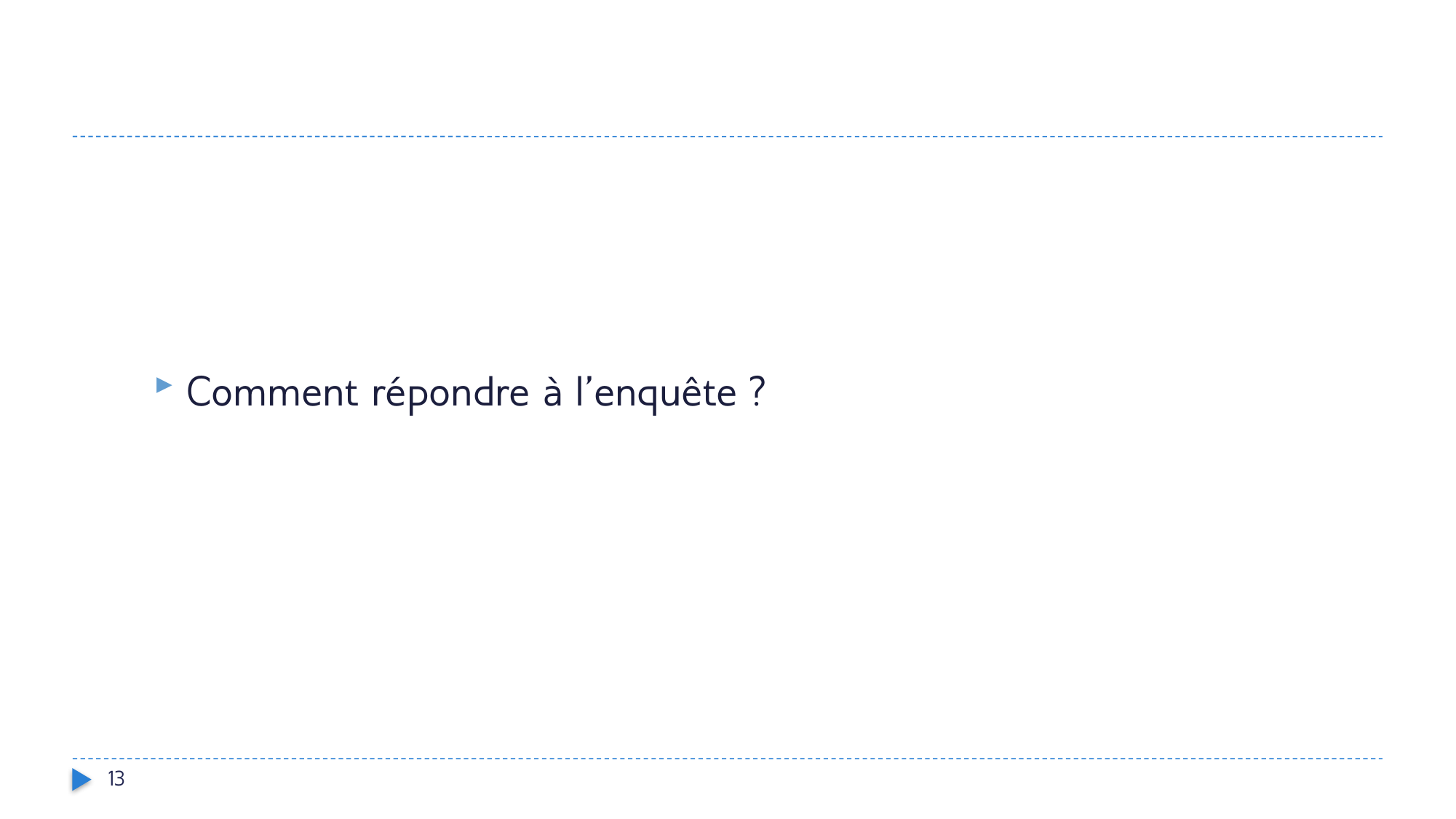

#
Comment répondre à l’enquête ?

13